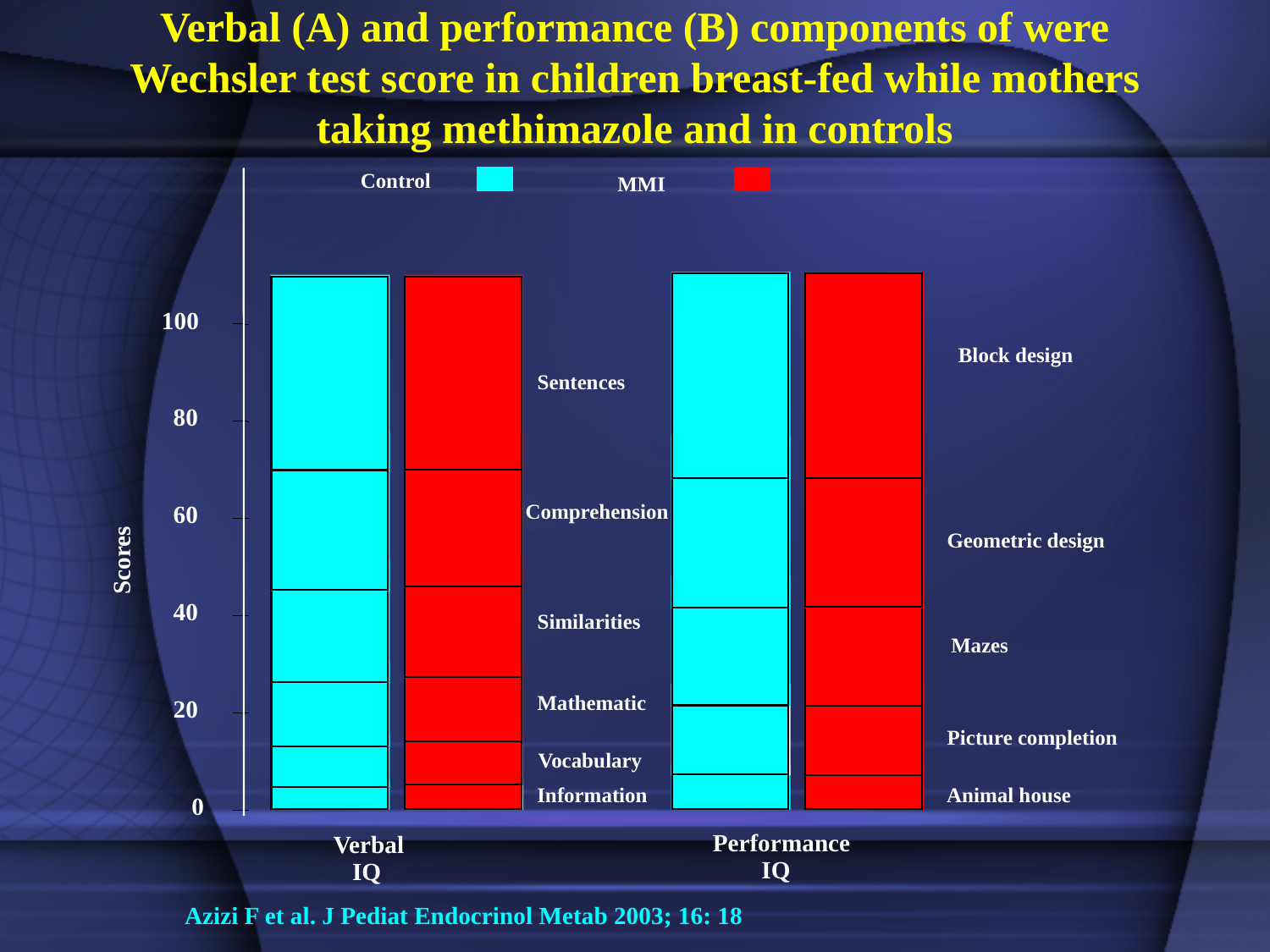

# Verbal (A) and performance (B) components of were Wechsler test score in children breast-fed while mothers taking methimazole and in controls
Control

MMI

100

Block design
Sentences
80

Comprehension
60

Geometric design
Scores

40
Similarities

Mazes

Mathematic

20

Picture completion

Vocabulary

Information
Animal house

0

Performance
Verbal
IQ
IQ
Azizi F et al. J Pediat Endocrinol Metab 2003; 16: 18